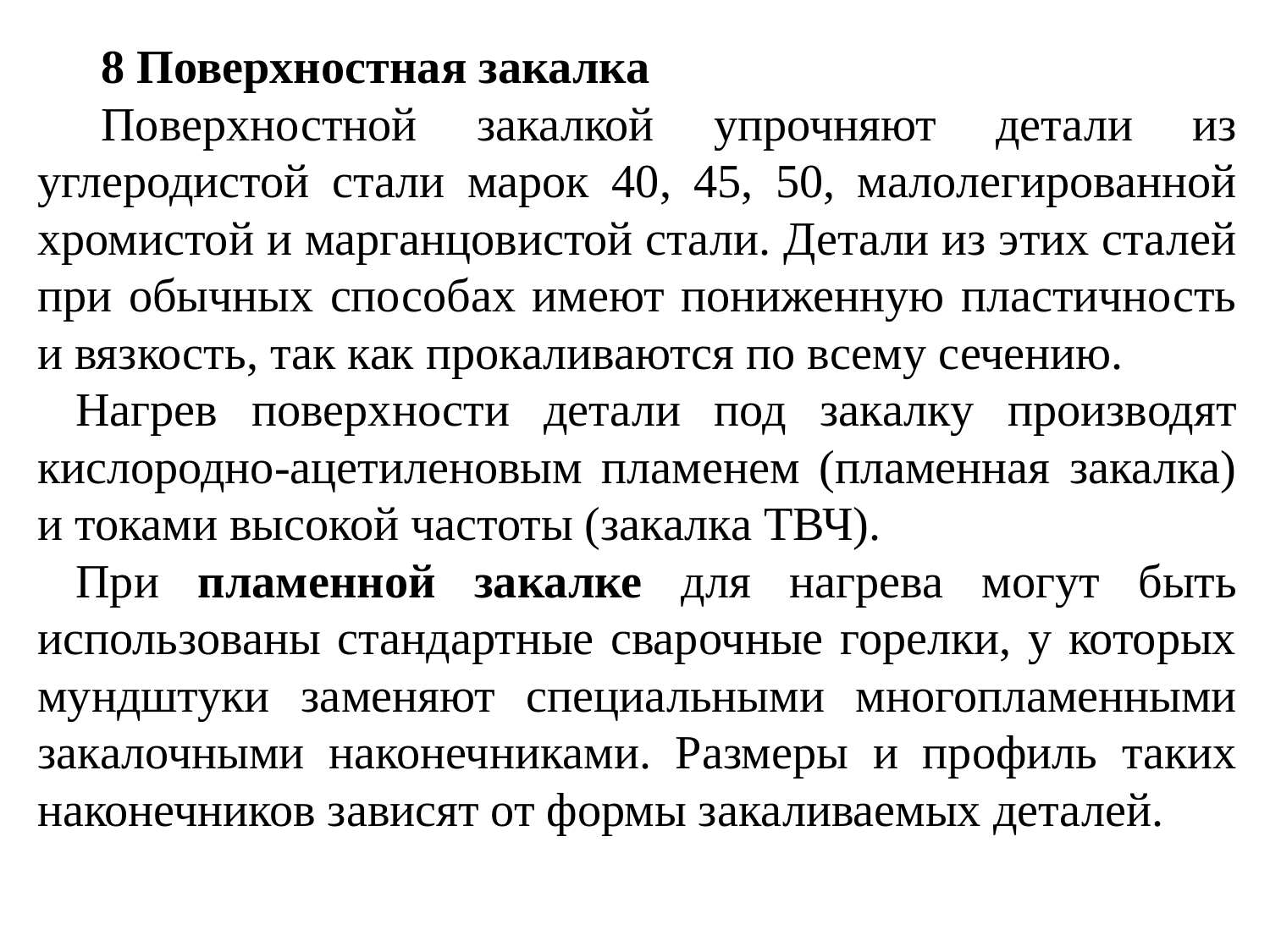

8 Поверхностная закалка
Поверхностной закалкой упрочняют детали из углеродистой стали марок 40, 45, 50, малолегированной хромистой и марганцовистой стали. Детали из этих сталей при обычных способах имеют пониженную пластичность и вязкость, так как прокаливаются по всему сечению.
Нагрев поверхности детали под закалку производят кислородно-ацетиленовым пламенем (пламенная закалка) и токами высокой частоты (закалка ТВЧ).
При пламенной закалке для нагрева могут быть использованы стандартные сварочные горелки, у которых мундштуки заменяют специальными многопламенными закалочными наконечниками. Размеры и профиль таких наконечников зависят от формы закаливаемых деталей.